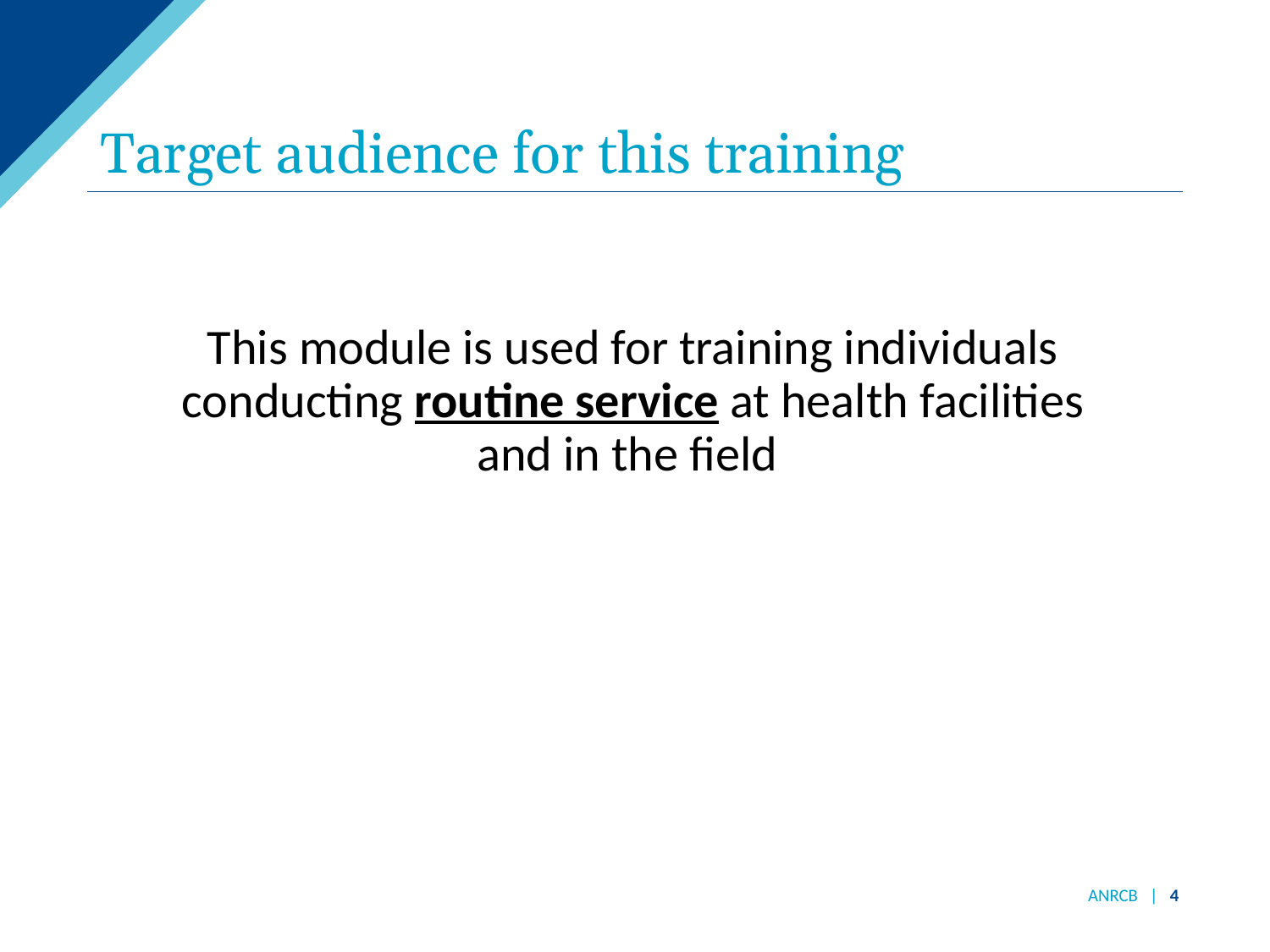

# Target audience for this training
This module is used for training individuals conducting routine service at health facilities and in the field
ANRCB   |   4